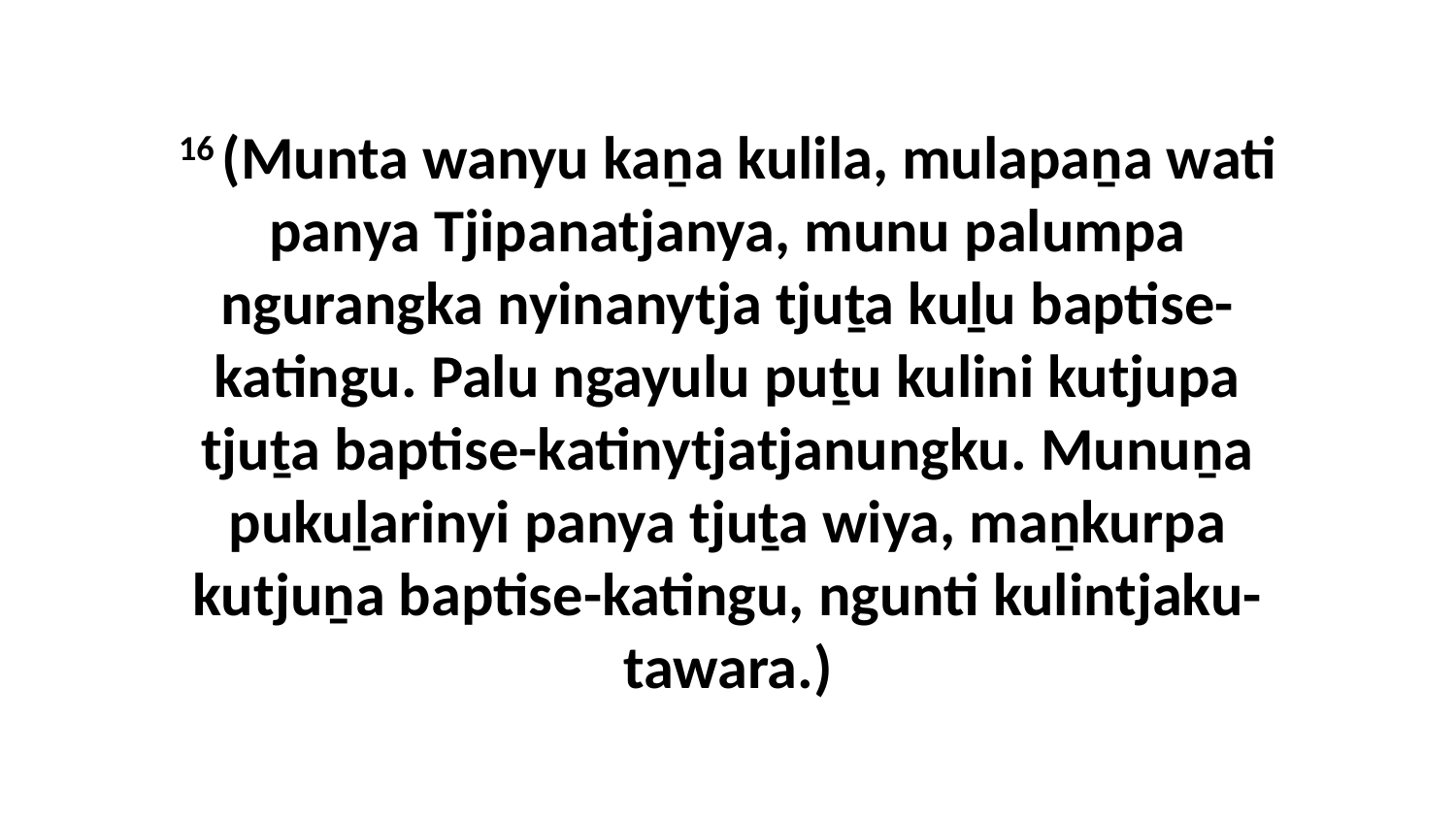

16 (Munta wanyu kaṉa kulila, mulapaṉa wati panya Tjipanatjanya, munu palumpa ngurangka nyinanytja tjuṯa kuḻu baptise-katingu. Palu ngayulu puṯu kulini kutjupa tjuṯa baptise-katinytjatjanungku. Munuṉa pukuḻarinyi panya tjuṯa wiya, maṉkurpa kutjuṉa baptise-katingu, ngunti kulintjaku-tawara.)